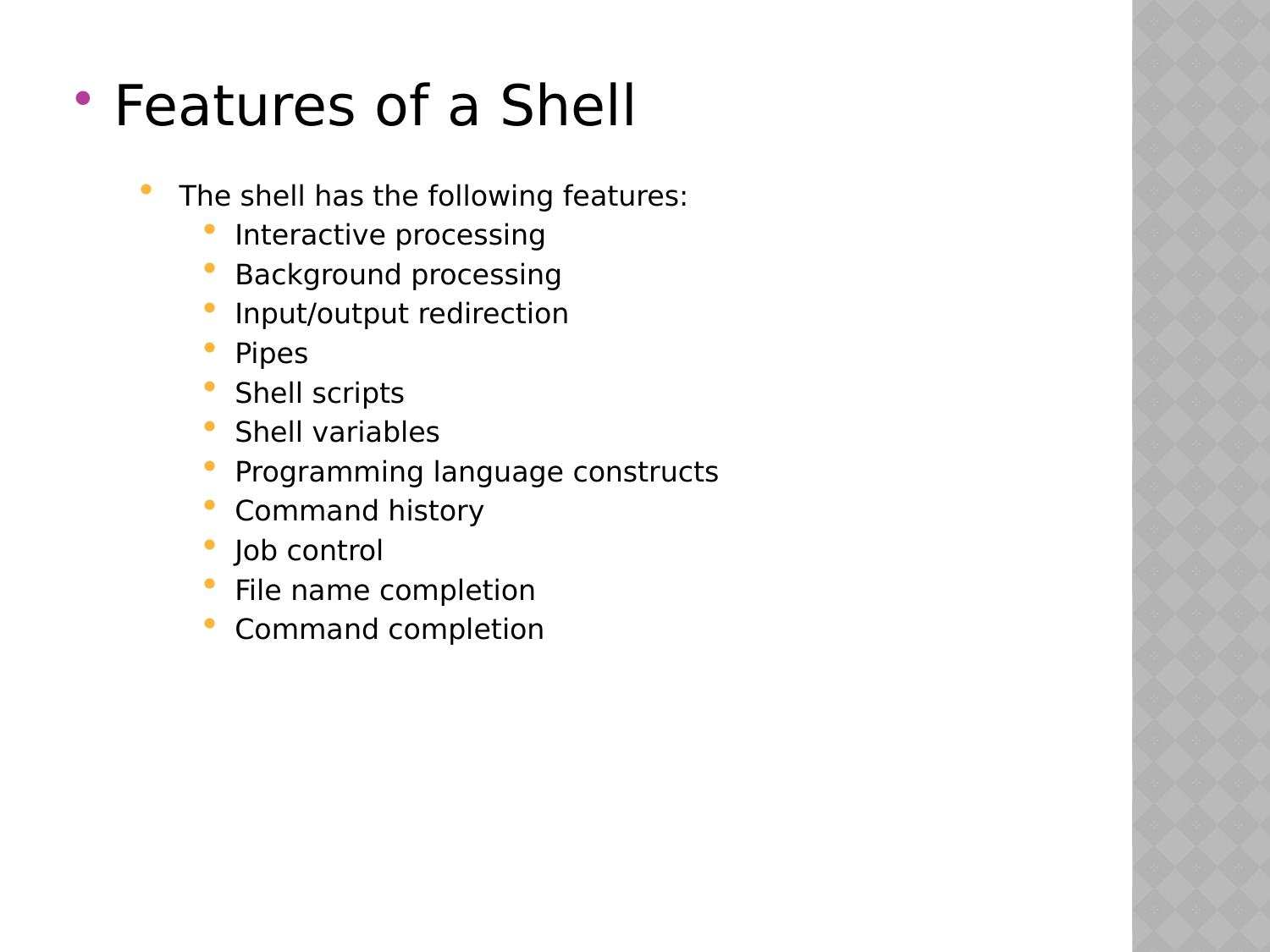

Features of a Shell

The shell has the following features:
Interactive processing
Background processing
Input/output redirection
Pipes
Shell scripts
Shell variables
Programming language constructs
Command history
Job control
File name completion
Command completion